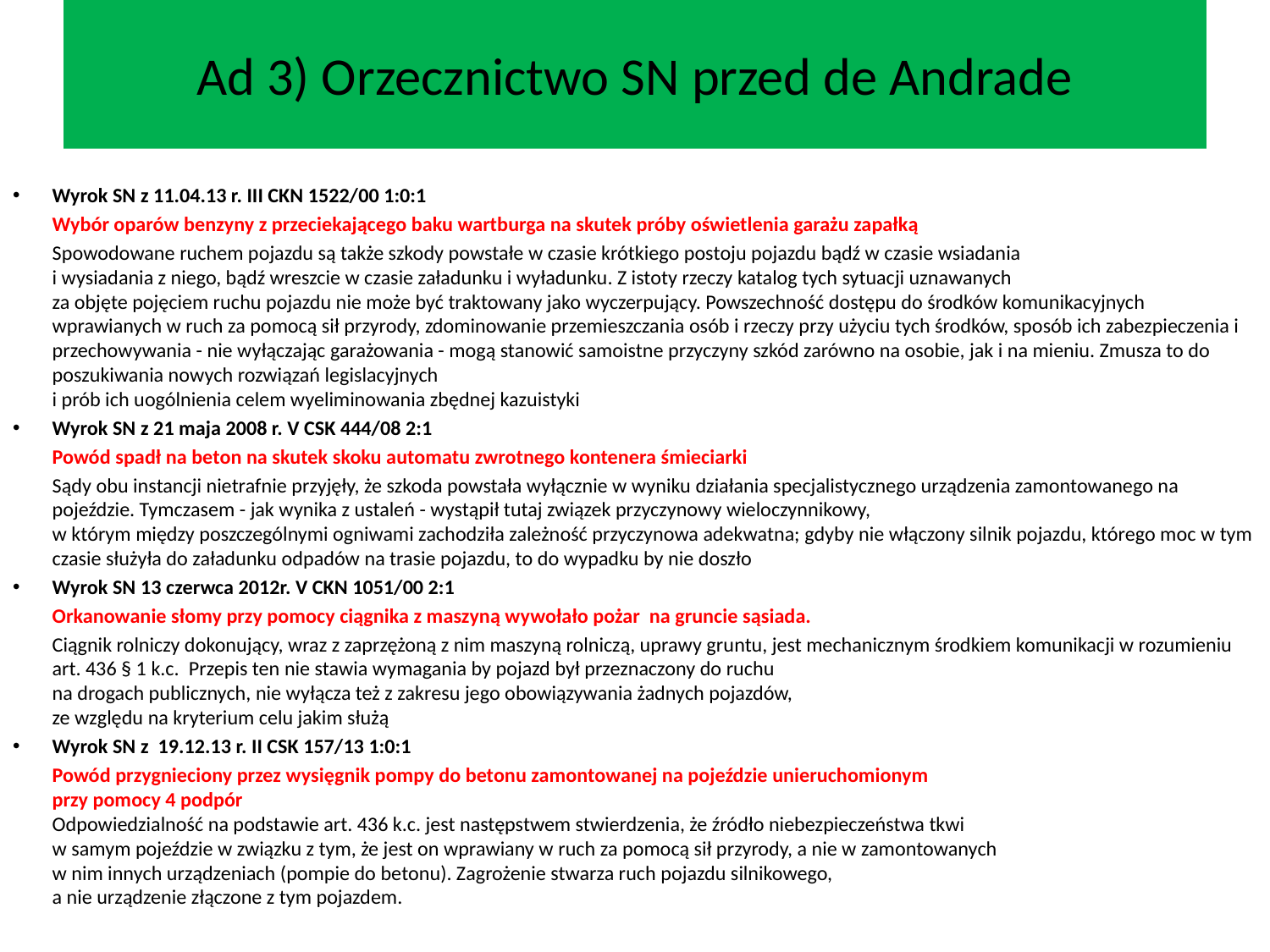

# Ad 3) Orzecznictwo SN przed de Andrade
Wyrok SN z 11.04.13 r. III CKN 1522/00 1:0:1
	Wybór oparów benzyny z przeciekającego baku wartburga na skutek próby oświetlenia garażu zapałką
	Spowodowane ruchem pojazdu są także szkody powstałe w czasie krótkiego postoju pojazdu bądź w czasie wsiadania
i wysiadania z niego, bądź wreszcie w czasie załadunku i wyładunku. Z istoty rzeczy katalog tych sytuacji uznawanych
za objęte pojęciem ruchu pojazdu nie może być traktowany jako wyczerpujący. Powszechność dostępu do środków komunikacyjnych wprawianych w ruch za pomocą sił przyrody, zdominowanie przemieszczania osób i rzeczy przy użyciu tych środków, sposób ich zabezpieczenia i przechowywania - nie wyłączając garażowania - mogą stanowić samoistne przyczyny szkód zarówno na osobie, jak i na mieniu. Zmusza to do poszukiwania nowych rozwiązań legislacyjnych
i prób ich uogólnienia celem wyeliminowania zbędnej kazuistyki
Wyrok SN z 21 maja 2008 r. V CSK 444/08 2:1
	Powód spadł na beton na skutek skoku automatu zwrotnego kontenera śmieciarki
	Sądy obu instancji nietrafnie przyjęły, że szkoda powstała wyłącznie w wyniku działania specjalistycznego urządzenia zamontowanego na pojeździe. Tymczasem - jak wynika z ustaleń - wystąpił tutaj związek przyczynowy wieloczynnikowy,
w którym między poszczególnymi ogniwami zachodziła zależność przyczynowa adekwatna; gdyby nie włączony silnik pojazdu, którego moc w tym czasie służyła do załadunku odpadów na trasie pojazdu, to do wypadku by nie doszło
Wyrok SN 13 czerwca 2012r. V CKN 1051/00 2:1
	Orkanowanie słomy przy pomocy ciągnika z maszyną wywołało pożar  na gruncie sąsiada.
	Ciągnik rolniczy dokonujący, wraz z zaprzężoną z nim maszyną rolniczą, uprawy gruntu, jest mechanicznym środkiem komunikacji w rozumieniu art. 436 § 1 k.c.  Przepis ten nie stawia wymagania by pojazd był przeznaczony do ruchu
na drogach publicznych, nie wyłącza też z zakresu jego obowiązywania żadnych pojazdów,
ze względu na kryterium celu jakim służą
Wyrok SN z  19.12.13 r. II CSK 157/13 1:0:1
	Powód przygnieciony przez wysięgnik pompy do betonu zamontowanej na pojeździe unieruchomionym
przy pomocy 4 podpór
Odpowiedzialność na podstawie art. 436 k.c. jest następstwem stwierdzenia, że źródło niebezpieczeństwa tkwi
w samym pojeździe w związku z tym, że jest on wprawiany w ruch za pomocą sił przyrody, a nie w zamontowanych
w nim innych urządzeniach (pompie do betonu). Zagrożenie stwarza ruch pojazdu silnikowego,
a nie urządzenie złączone z tym pojazdem.